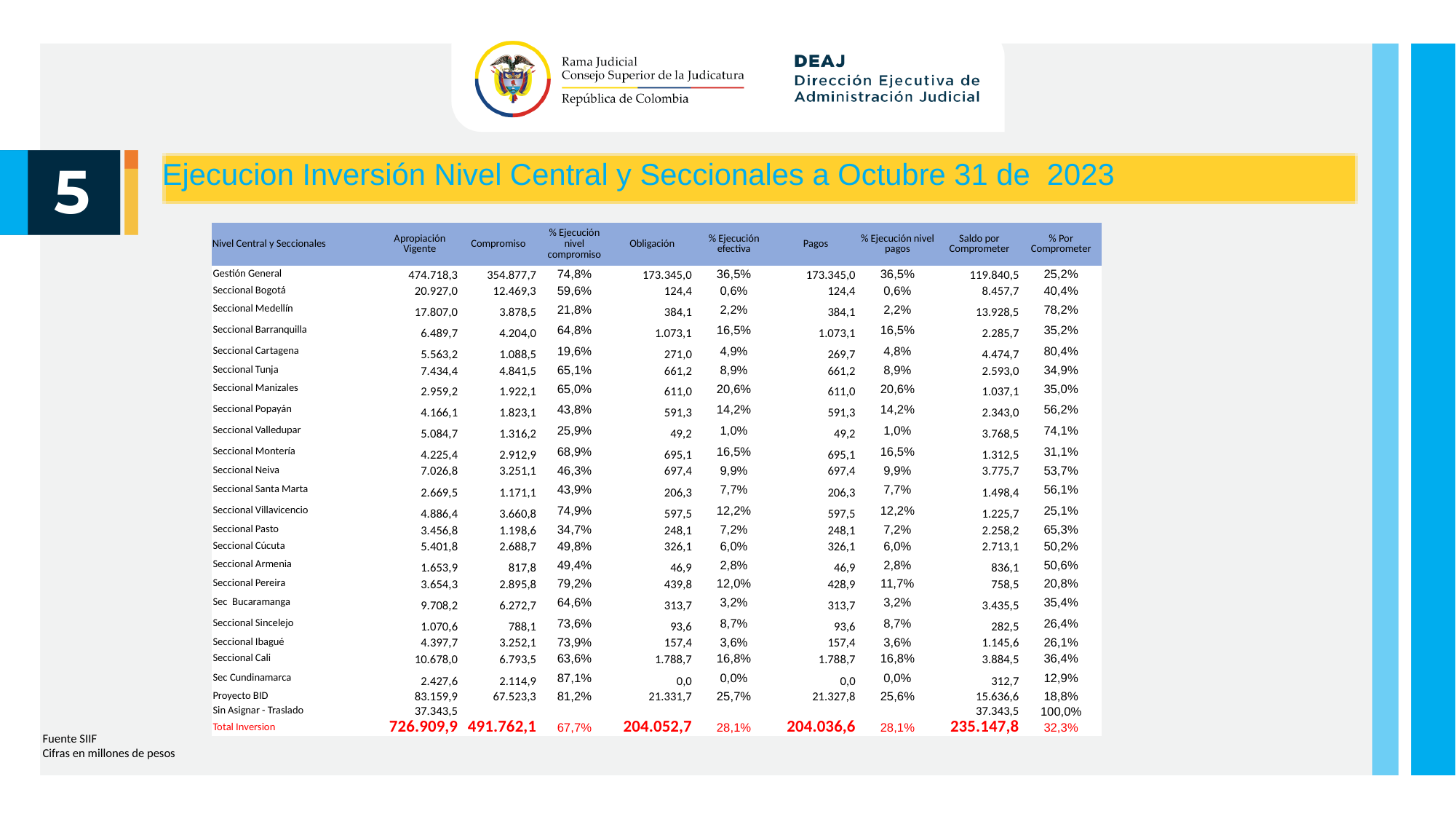

Ejecucion Inversión Nivel Central y Seccionales a Octubre 31 de  2023
5
| Nivel Central y Seccionales | Apropiación Vigente | Compromiso | % Ejecución nivel compromiso | Obligación | % Ejecución efectiva | Pagos | % Ejecución nivel pagos | Saldo por Comprometer | % Por Comprometer |
| --- | --- | --- | --- | --- | --- | --- | --- | --- | --- |
| Gestión General | 474.718,3 | 354.877,7 | 74,8% | 173.345,0 | 36,5% | 173.345,0 | 36,5% | 119.840,5 | 25,2% |
| Seccional Bogotá | 20.927,0 | 12.469,3 | 59,6% | 124,4 | 0,6% | 124,4 | 0,6% | 8.457,7 | 40,4% |
| Seccional Medellín | 17.807,0 | 3.878,5 | 21,8% | 384,1 | 2,2% | 384,1 | 2,2% | 13.928,5 | 78,2% |
| Seccional Barranquilla | 6.489,7 | 4.204,0 | 64,8% | 1.073,1 | 16,5% | 1.073,1 | 16,5% | 2.285,7 | 35,2% |
| Seccional Cartagena | 5.563,2 | 1.088,5 | 19,6% | 271,0 | 4,9% | 269,7 | 4,8% | 4.474,7 | 80,4% |
| Seccional Tunja | 7.434,4 | 4.841,5 | 65,1% | 661,2 | 8,9% | 661,2 | 8,9% | 2.593,0 | 34,9% |
| Seccional Manizales | 2.959,2 | 1.922,1 | 65,0% | 611,0 | 20,6% | 611,0 | 20,6% | 1.037,1 | 35,0% |
| Seccional Popayán | 4.166,1 | 1.823,1 | 43,8% | 591,3 | 14,2% | 591,3 | 14,2% | 2.343,0 | 56,2% |
| Seccional Valledupar | 5.084,7 | 1.316,2 | 25,9% | 49,2 | 1,0% | 49,2 | 1,0% | 3.768,5 | 74,1% |
| Seccional Montería | 4.225,4 | 2.912,9 | 68,9% | 695,1 | 16,5% | 695,1 | 16,5% | 1.312,5 | 31,1% |
| Seccional Neiva | 7.026,8 | 3.251,1 | 46,3% | 697,4 | 9,9% | 697,4 | 9,9% | 3.775,7 | 53,7% |
| Seccional Santa Marta | 2.669,5 | 1.171,1 | 43,9% | 206,3 | 7,7% | 206,3 | 7,7% | 1.498,4 | 56,1% |
| Seccional Villavicencio | 4.886,4 | 3.660,8 | 74,9% | 597,5 | 12,2% | 597,5 | 12,2% | 1.225,7 | 25,1% |
| Seccional Pasto | 3.456,8 | 1.198,6 | 34,7% | 248,1 | 7,2% | 248,1 | 7,2% | 2.258,2 | 65,3% |
| Seccional Cúcuta | 5.401,8 | 2.688,7 | 49,8% | 326,1 | 6,0% | 326,1 | 6,0% | 2.713,1 | 50,2% |
| Seccional Armenia | 1.653,9 | 817,8 | 49,4% | 46,9 | 2,8% | 46,9 | 2,8% | 836,1 | 50,6% |
| Seccional Pereira | 3.654,3 | 2.895,8 | 79,2% | 439,8 | 12,0% | 428,9 | 11,7% | 758,5 | 20,8% |
| Sec Bucaramanga | 9.708,2 | 6.272,7 | 64,6% | 313,7 | 3,2% | 313,7 | 3,2% | 3.435,5 | 35,4% |
| Seccional Sincelejo | 1.070,6 | 788,1 | 73,6% | 93,6 | 8,7% | 93,6 | 8,7% | 282,5 | 26,4% |
| Seccional Ibagué | 4.397,7 | 3.252,1 | 73,9% | 157,4 | 3,6% | 157,4 | 3,6% | 1.145,6 | 26,1% |
| Seccional Cali | 10.678,0 | 6.793,5 | 63,6% | 1.788,7 | 16,8% | 1.788,7 | 16,8% | 3.884,5 | 36,4% |
| Sec Cundinamarca | 2.427,6 | 2.114,9 | 87,1% | 0,0 | 0,0% | 0,0 | 0,0% | 312,7 | 12,9% |
| Proyecto BID | 83.159,9 | 67.523,3 | 81,2% | 21.331,7 | 25,7% | 21.327,8 | 25,6% | 15.636,6 | 18,8% |
| Sin Asignar - Traslado | 37.343,5 |  |  |  |  |  |  | 37.343,5 | 100,0% |
| Total Inversion | 726.909,9 | 491.762,1 | 67,7% | 204.052,7 | 28,1% | 204.036,6 | 28,1% | 235.147,8 | 32,3% |
Fuente SIIF
Cifras en millones de pesos

Unidad de Presupuesto / Ejecución Presupuestal